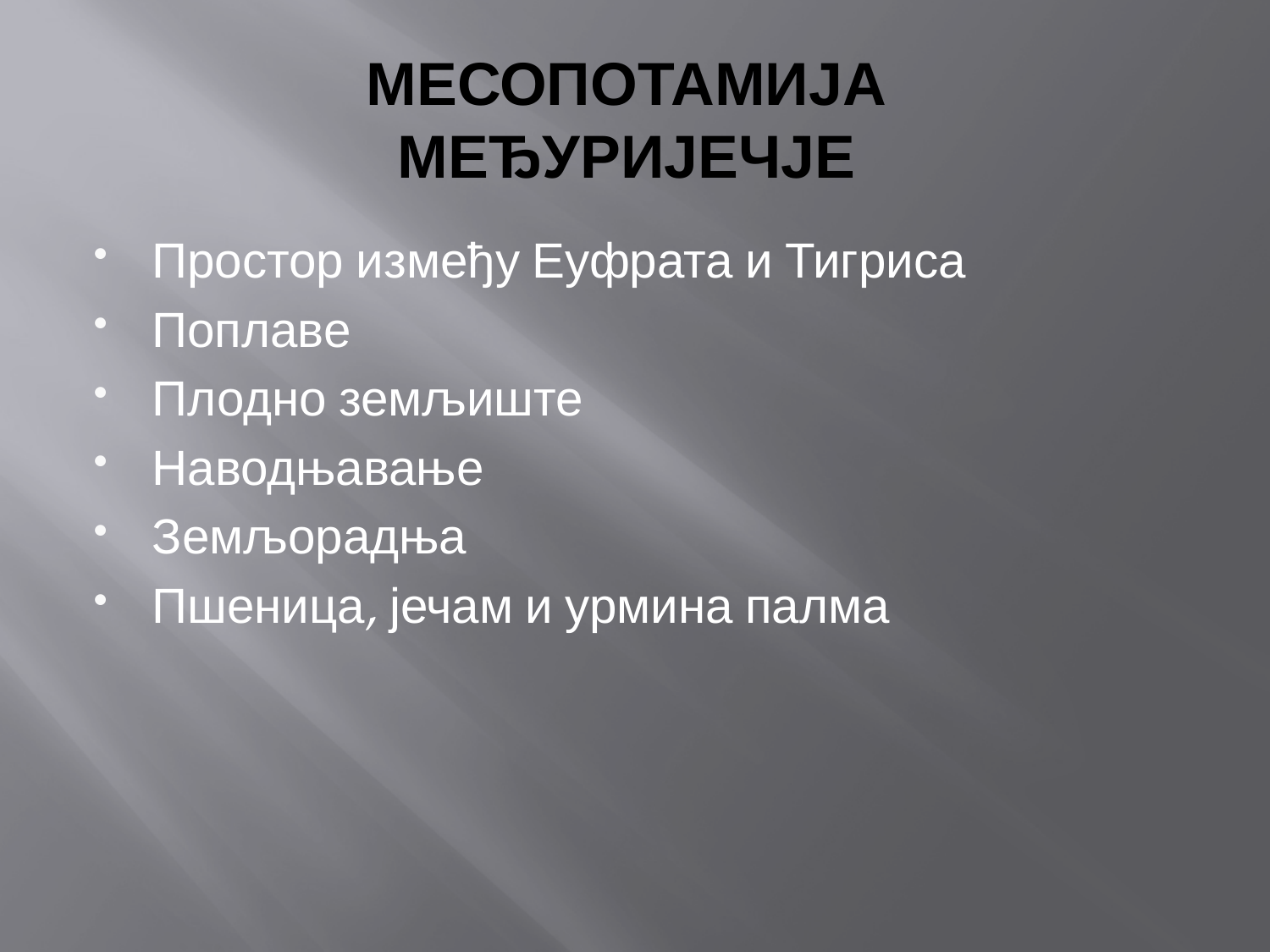

# МЕСОПОТАМИЈА МЕЂУРИЈЕЧЈЕ
Простор између Еуфрата и Тигриса
Поплаве
Плодно земљиште
Наводњавање
Земљорадња
Пшеница, јечам и урмина палма